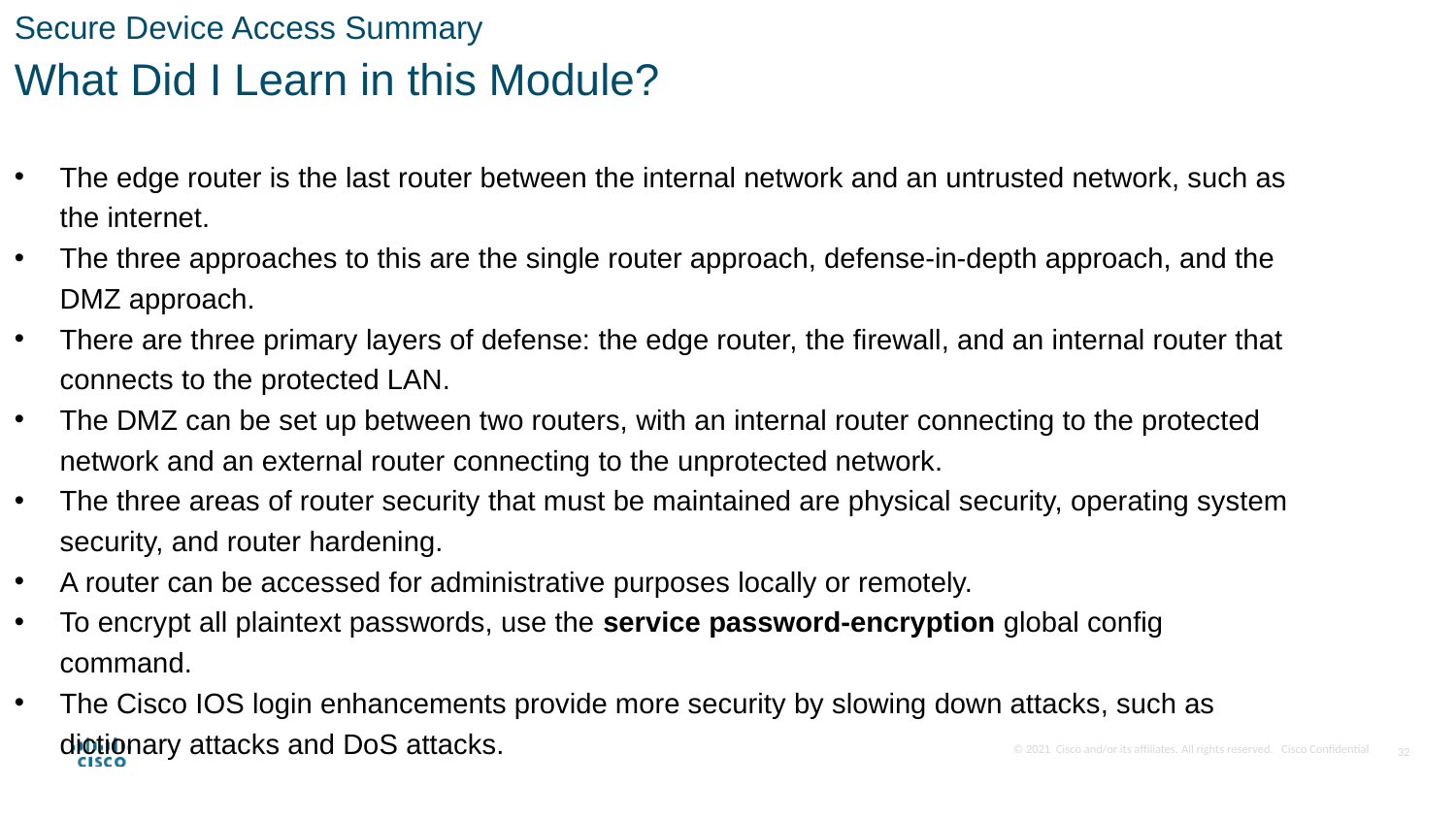

Secure Device Access Summary
What Did I Learn in this Module?
The edge router is the last router between the internal network and an untrusted network, such as the internet.
The three approaches to this are the single router approach, defense-in-depth approach, and the DMZ approach.
There are three primary layers of defense: the edge router, the firewall, and an internal router that connects to the protected LAN.
The DMZ can be set up between two routers, with an internal router connecting to the protected network and an external router connecting to the unprotected network.
The three areas of router security that must be maintained are physical security, operating system security, and router hardening.
A router can be accessed for administrative purposes locally or remotely.
To encrypt all plaintext passwords, use the service password-encryption global config command.
The Cisco IOS login enhancements provide more security by slowing down attacks, such as dictionary attacks and DoS attacks.
32